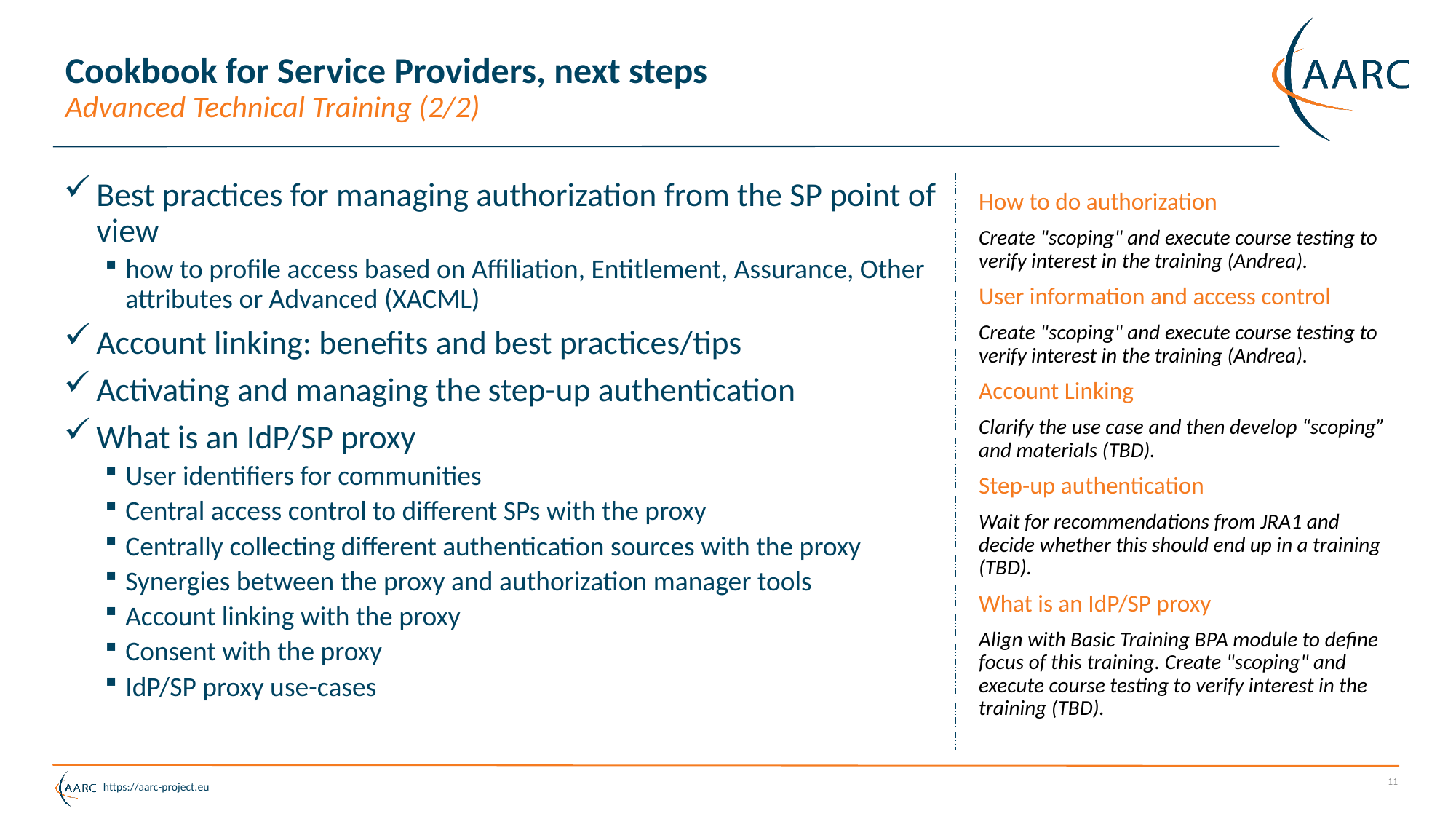

# Cookbook for Service Providers, next steps Advanced Technical Training (2/2)
Best practices for managing authorization from the SP point of view
how to profile access based on Affiliation, Entitlement, Assurance, Other attributes or Advanced (XACML)
Account linking: benefits and best practices/tips
Activating and managing the step-up authentication
What is an IdP/SP proxy
User identifiers for communities
Central access control to different SPs with the proxy
Centrally collecting different authentication sources with the proxy
Synergies between the proxy and authorization manager tools
Account linking with the proxy
Consent with the proxy
IdP/SP proxy use-cases
How to do authorization
Create "scoping" and execute course testing to verify interest in the training (Andrea).
User information and access control
Create "scoping" and execute course testing to verify interest in the training (Andrea).
Account Linking
Clarify the use case and then develop “scoping” and materials (TBD).
Step-up authentication
Wait for recommendations from JRA1 and decide whether this should end up in a training (TBD).
What is an IdP/SP proxy
Align with Basic Training BPA module to define focus of this training. Create "scoping" and execute course testing to verify interest in the training (TBD).

11